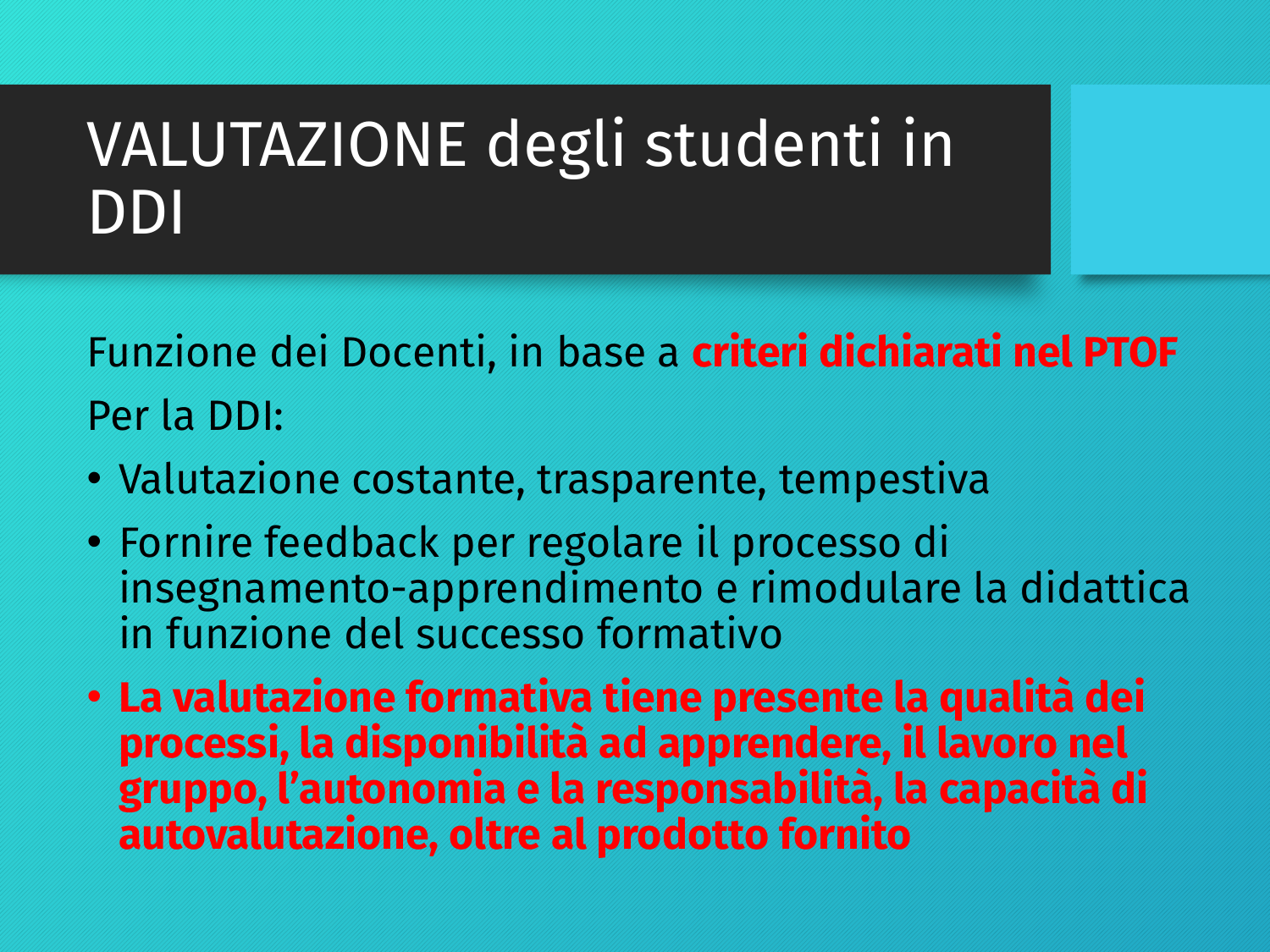

# VALUTAZIONE degli studenti in DDI
Funzione dei Docenti, in base a criteri dichiarati nel PTOF
Per la DDI:
Valutazione costante, trasparente, tempestiva
Fornire feedback per regolare il processo di insegnamento-apprendimento e rimodulare la didattica in funzione del successo formativo
La valutazione formativa tiene presente la qualità dei processi, la disponibilità ad apprendere, il lavoro nel gruppo, l’autonomia e la responsabilità, la capacità di autovalutazione, oltre al prodotto fornito